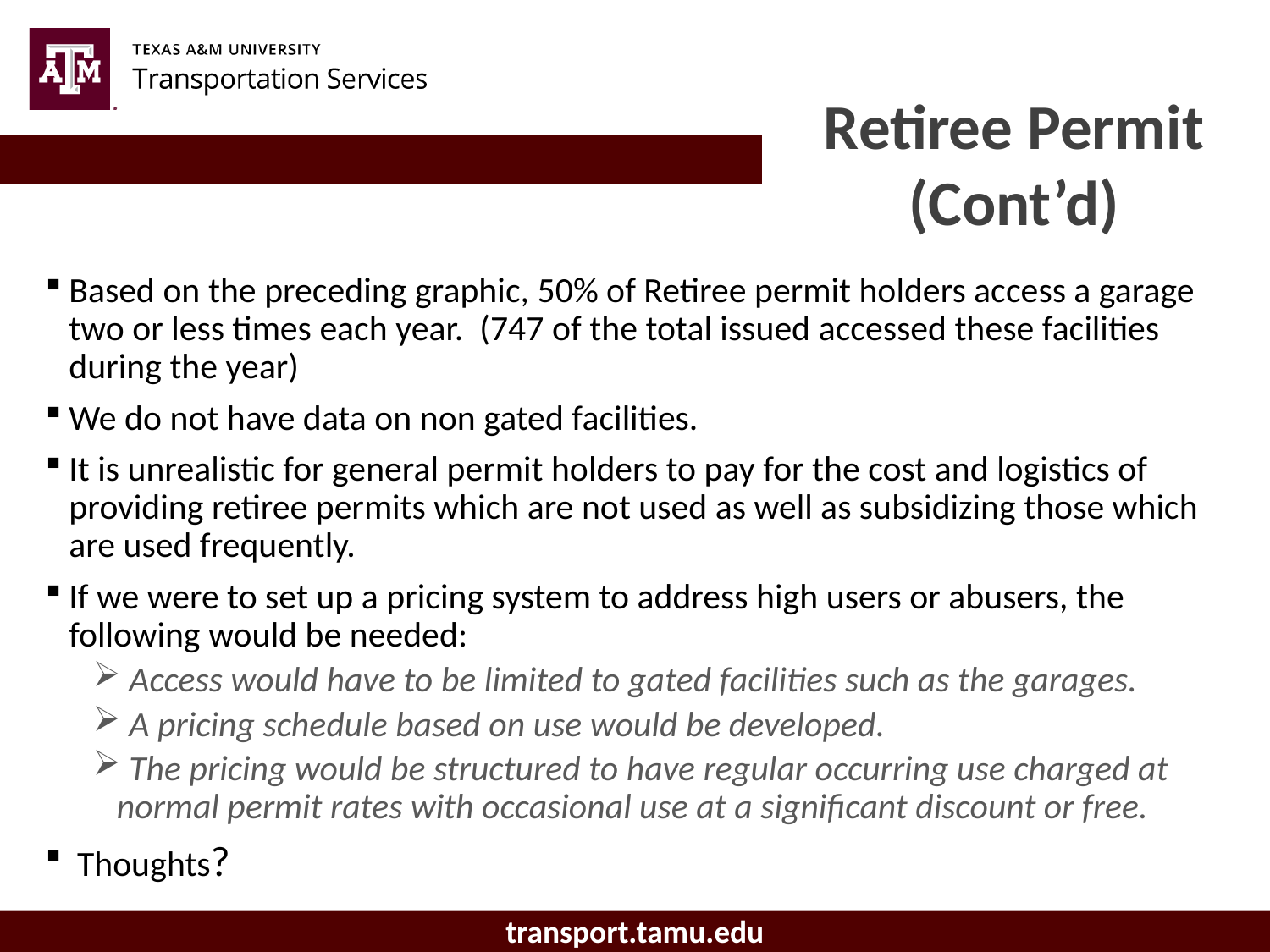

Retiree Permit (Cont’d)
Based on the preceding graphic, 50% of Retiree permit holders access a garage two or less times each year.  (747 of the total issued accessed these facilities during the year)
We do not have data on non gated facilities.
It is unrealistic for general permit holders to pay for the cost and logistics of providing retiree permits which are not used as well as subsidizing those which are used frequently.
If we were to set up a pricing system to address high users or abusers, the following would be needed:
 Access would have to be limited to gated facilities such as the garages.
 A pricing schedule based on use would be developed.
 The pricing would be structured to have regular occurring use charged at normal permit rates with occasional use at a significant discount or free.
 Thoughts?